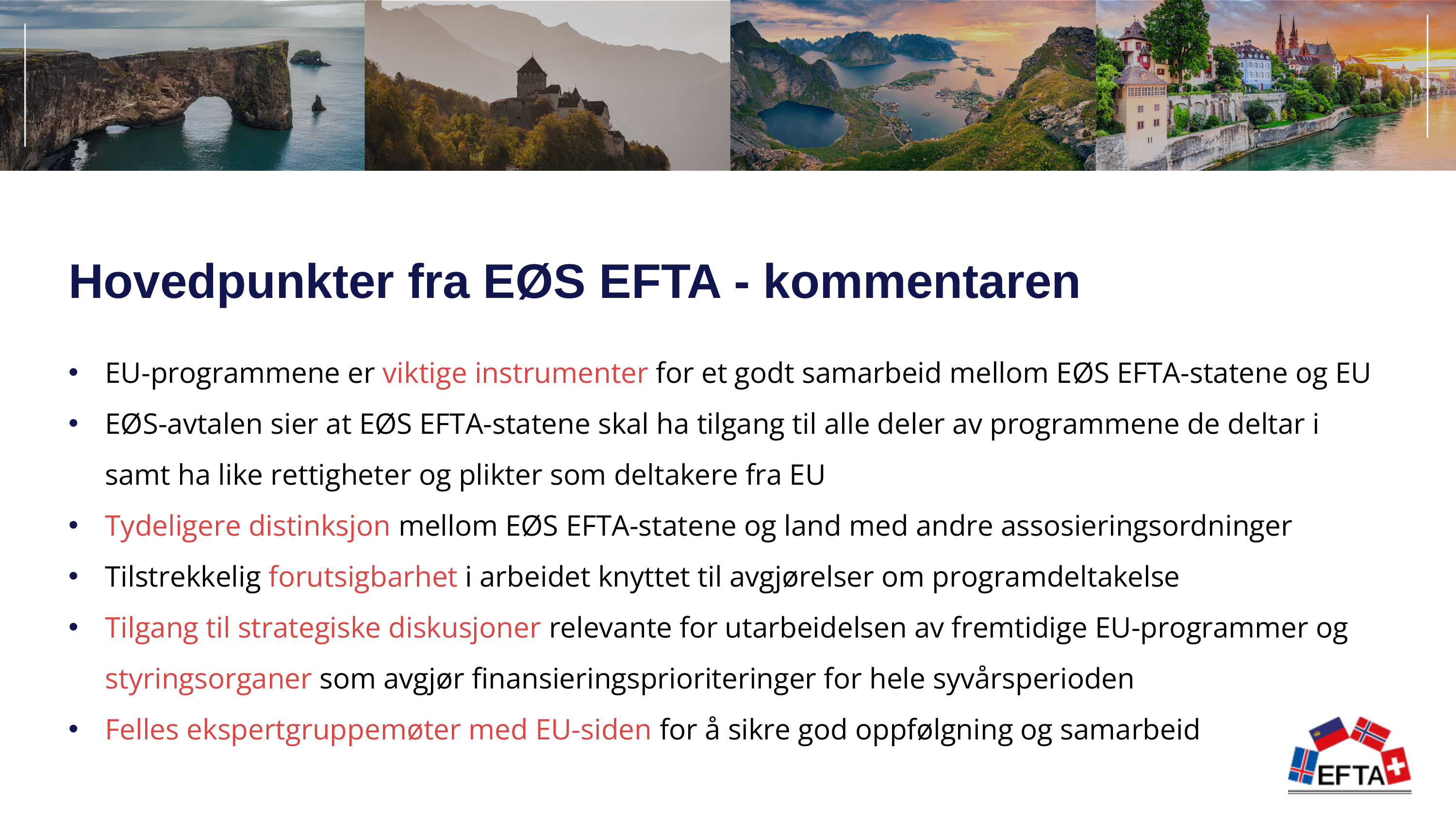

Hovedpunkter fra EØS EFTA - kommentaren
EU-programmene er viktige instrumenter for et godt samarbeid mellom EØS EFTA-statene og EU
EØS-avtalen sier at EØS EFTA-statene skal ha tilgang til alle deler av programmene de deltar i samt ha like rettigheter og plikter som deltakere fra EU
Tydeligere distinksjon mellom EØS EFTA-statene og land med andre assosieringsordninger
Tilstrekkelig forutsigbarhet i arbeidet knyttet til avgjørelser om programdeltakelse
Tilgang til strategiske diskusjoner relevante for utarbeidelsen av fremtidige EU-programmer og styringsorganer som avgjør finansieringsprioriteringer for hele syvårsperioden
Felles ekspertgruppemøter med EU-siden for å sikre god oppfølgning og samarbeid